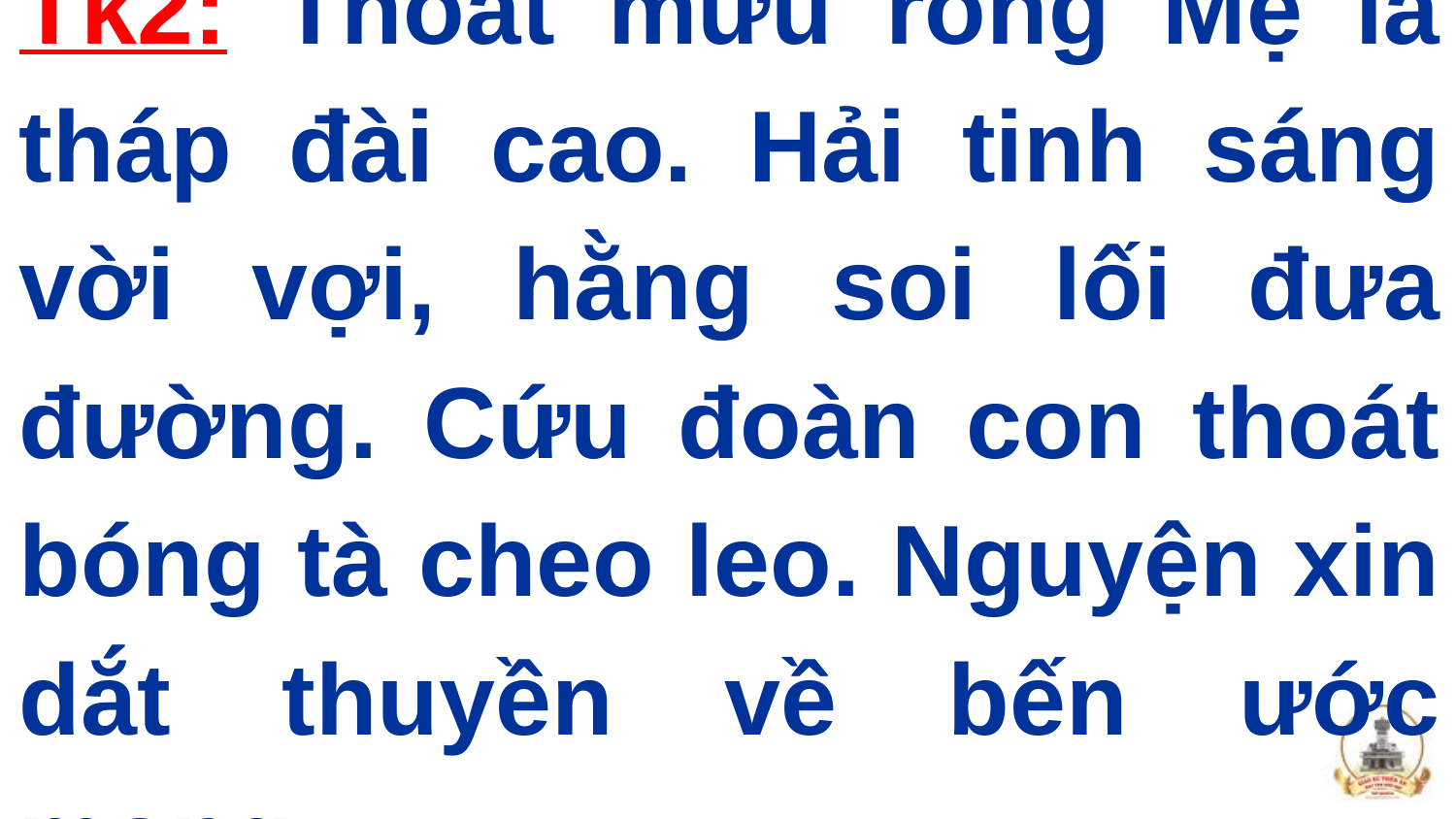

Tk2: Thoát mưu rồng Mẹ là tháp đài cao. Hải tinh sáng vời vợi, hằng soi lối đưa đường. Cứu đoàn con thoát bóng tà cheo leo. Nguyện xin dắt thuyền về bến ước mong.